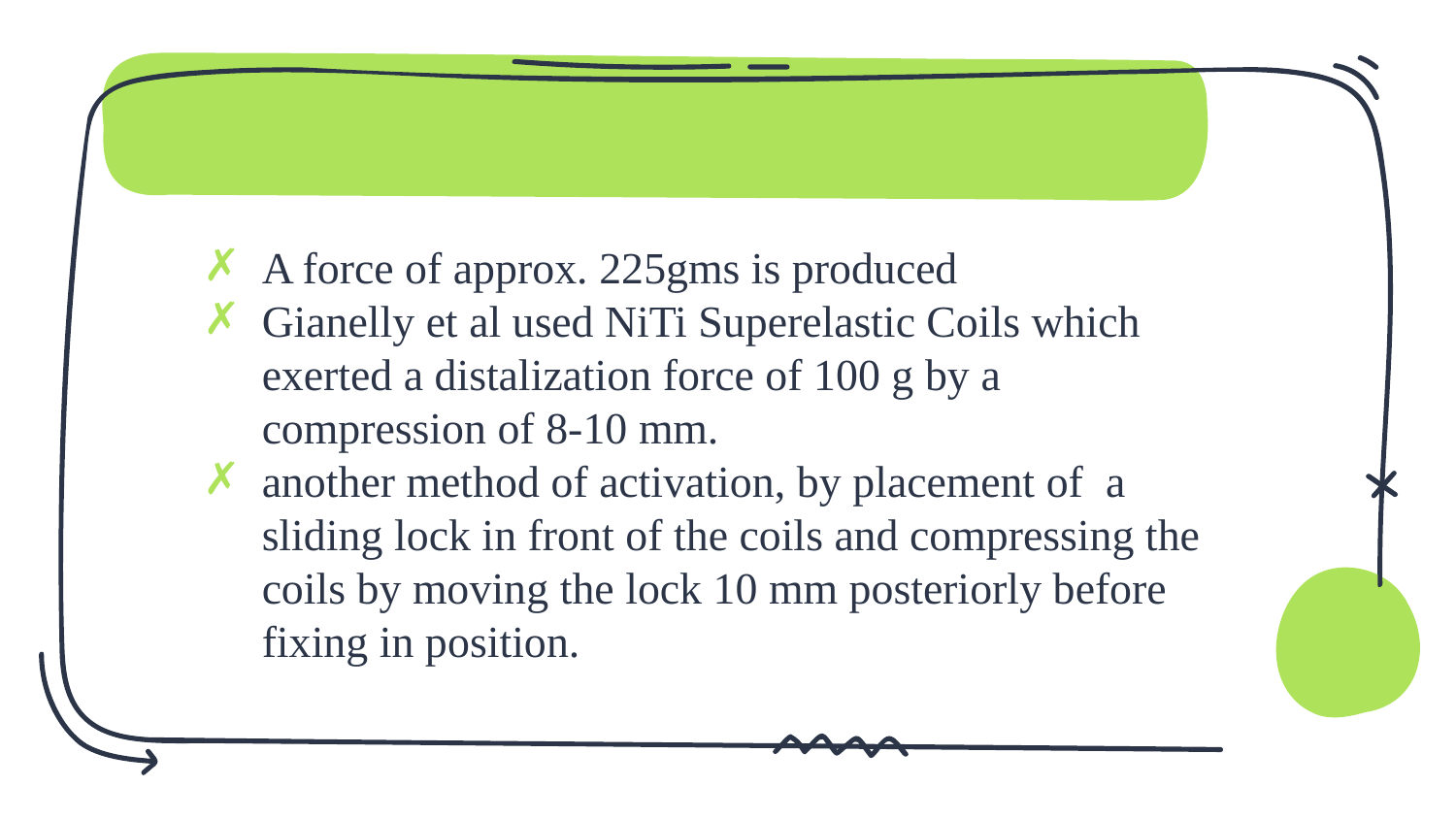

A force of approx. 225gms is produced
Gianelly et al used NiTi Superelastic Coils which exerted a distalization force of 100 g by a compression of 8-10 mm.
another method of activation, by placement of  a sliding lock in front of the coils and compressing the coils by moving the lock 10 mm posteriorly before fixing in position.
60